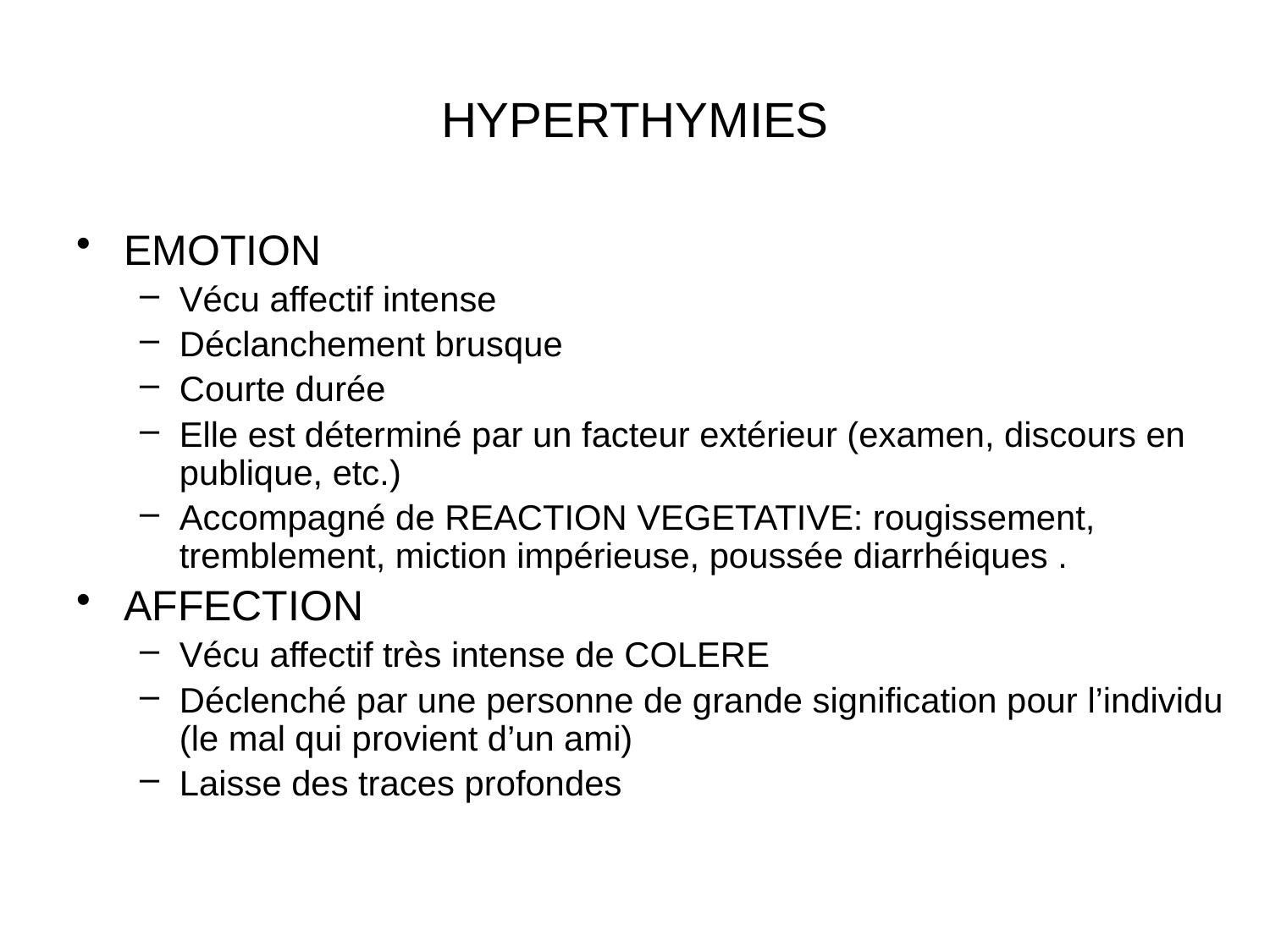

# HYPERTHYMIES
EMOTION
Vécu affectif intense
Déclanchement brusque
Courte durée
Elle est déterminé par un facteur extérieur (examen, discours en publique, etc.)
Accompagné de REACTION VEGETATIVE: rougissement, tremblement, miction impérieuse, poussée diarrhéiques .
AFFECTION
Vécu affectif très intense de COLERE
Déclenché par une personne de grande signification pour l’individu (le mal qui provient d’un ami)
Laisse des traces profondes